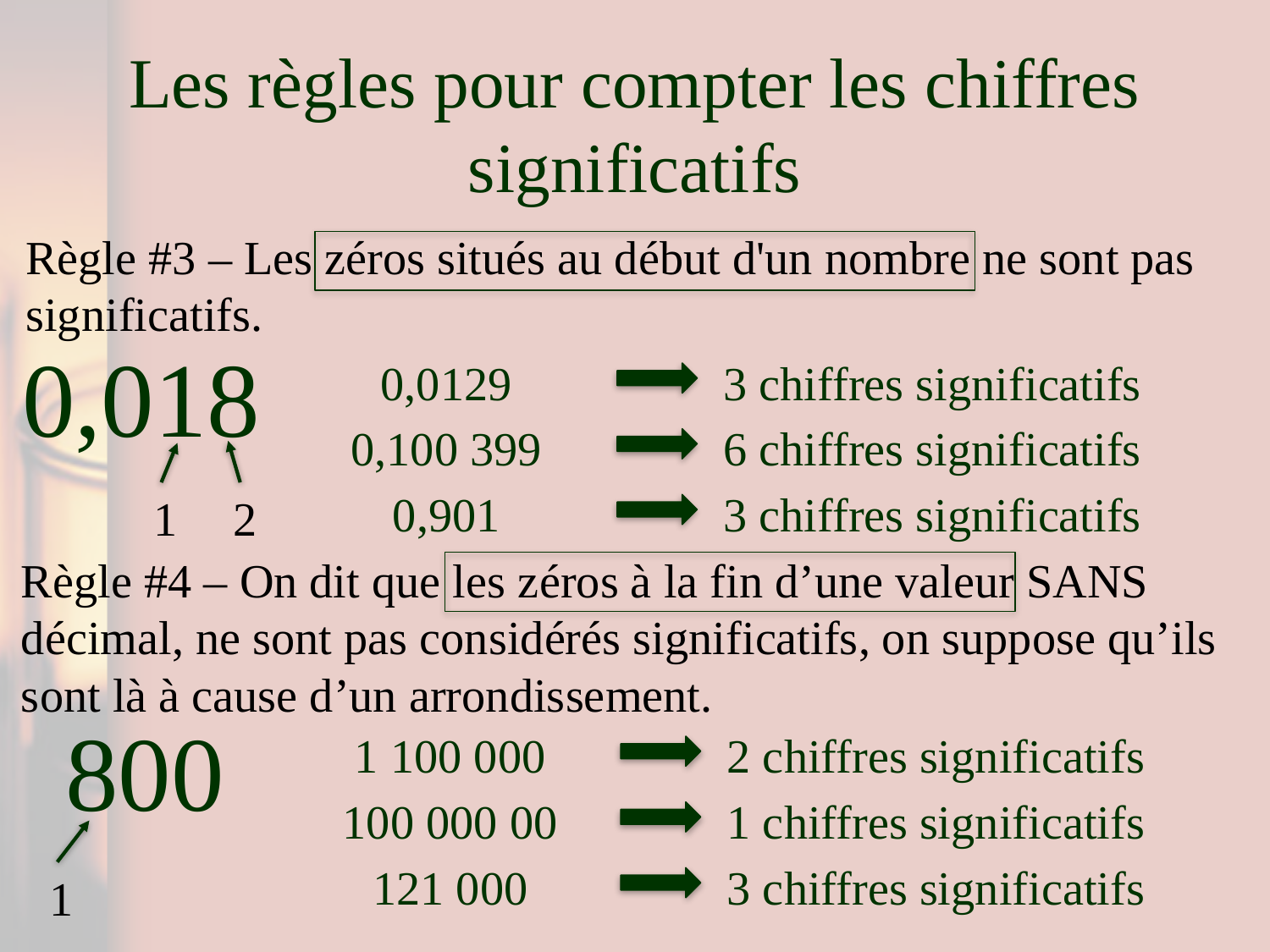

# Les règles pour compter les chiffres significatifs
Règle #3 – Les zéros situés au début d'un nombre ne sont pas significatifs.

0,018
0,0129
3 chiffres significatifs

0,100 399
6 chiffres significatifs

0,901
3 chiffres significatifs
1
2

Règle #4 – On dit que les zéros à la fin d’une valeur SANS décimal, ne sont pas considérés significatifs, on suppose qu’ils sont là à cause d’un arrondissement.

800
1 100 000
2 chiffres significatifs

100 000 00
1 chiffres significatifs

121 000
3 chiffres significatifs
1